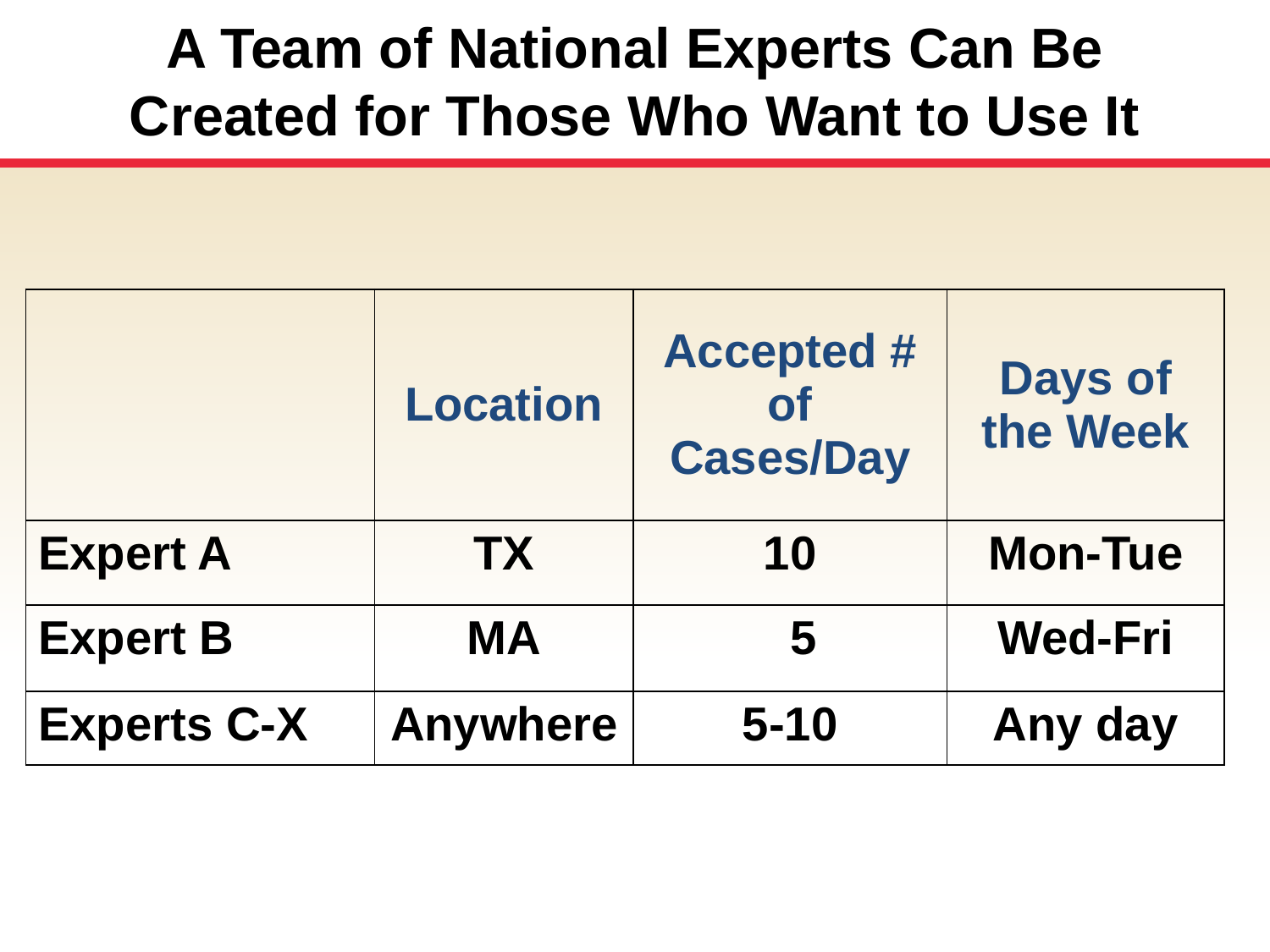

# A Team of National Experts Can Be Created for Those Who Want to Use It
|  | Location | Accepted # of Cases/Day | Days of the Week |
| --- | --- | --- | --- |
| Expert A | TX | 10 | Mon-Tue |
| Expert B | MA | 5 | Wed-Fri |
| Experts C-X | Anywhere | 5-10 | Any day |